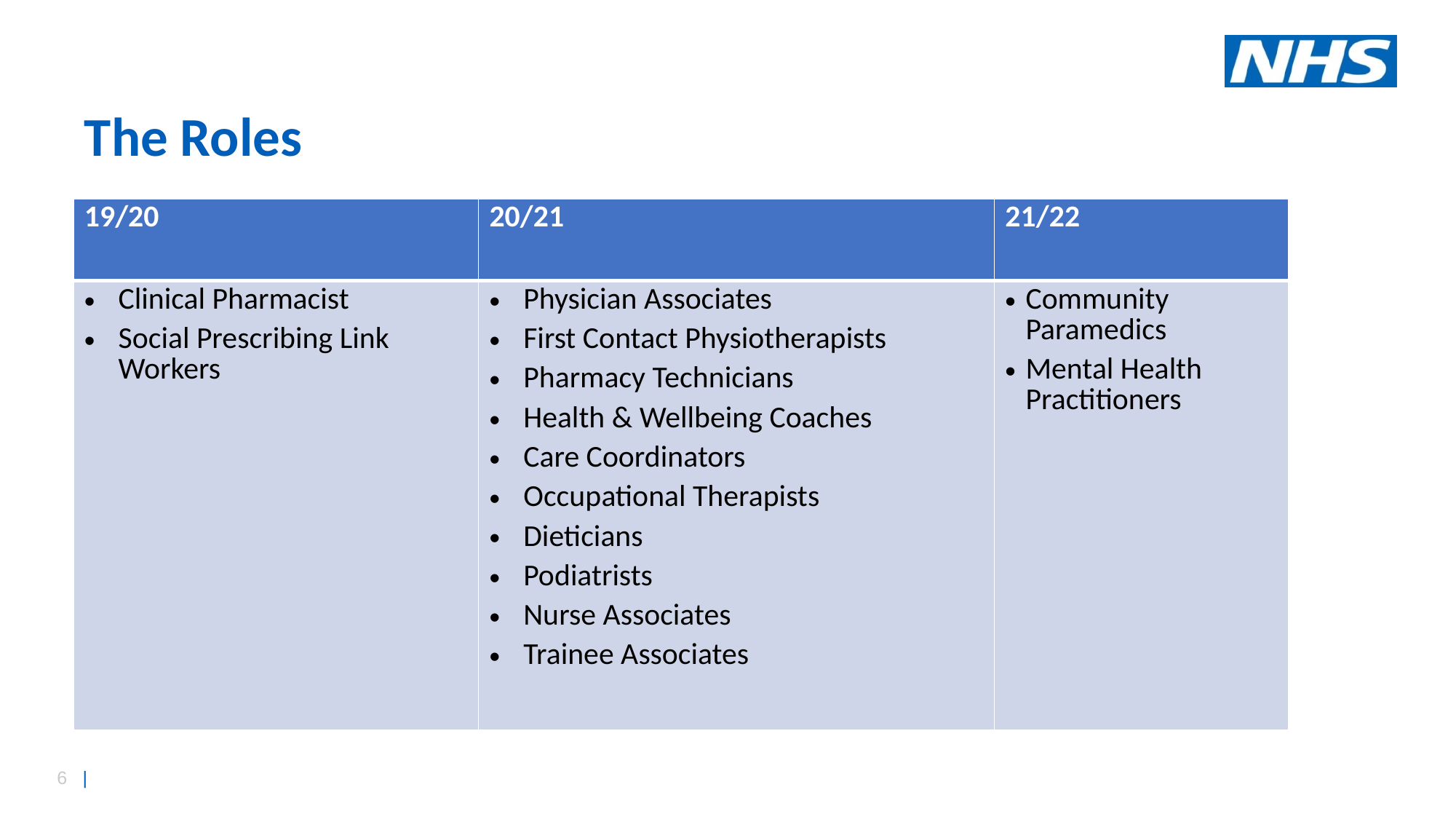

# The Roles
| 19/20 | 20/21 | 21/22 |
| --- | --- | --- |
| Clinical Pharmacist Social Prescribing Link Workers | Physician Associates First Contact Physiotherapists Pharmacy Technicians Health & Wellbeing Coaches Care Coordinators Occupational Therapists Dieticians Podiatrists Nurse Associates Trainee Associates | Community Paramedics Mental Health Practitioners |